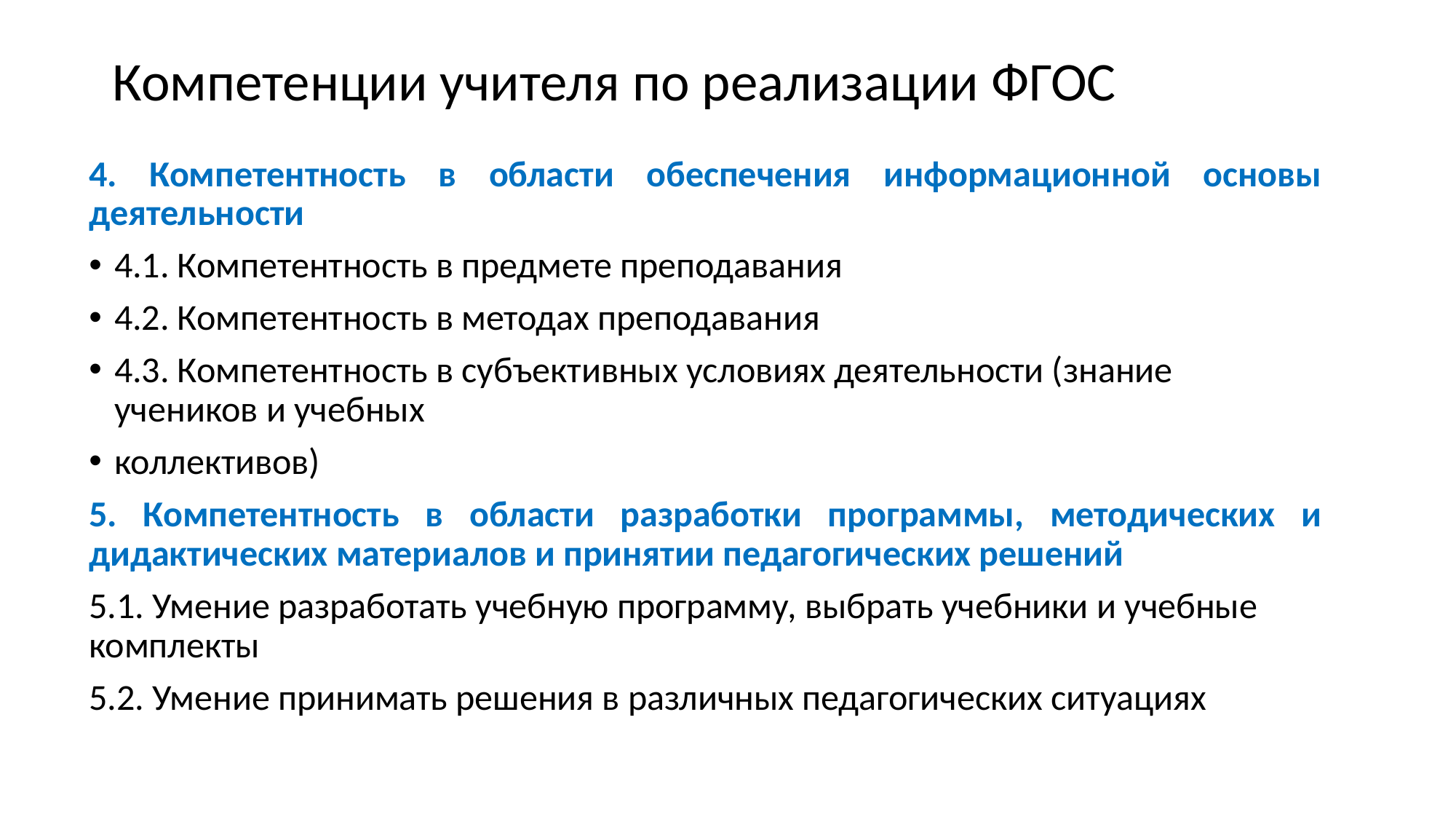

# Компетенции учителя по реализации ФГОС
4. Компетентность в области обеспечения информационной основы деятельности
4.1. Компетентность в предмете преподавания
4.2. Компетентность в методах преподавания
4.3. Компетентность в субъективных условиях деятельности (знание учеников и учебных
коллективов)
5. Компетентность в области разработки программы, методических и дидактических материалов и принятии педагогических решений
5.1. Умение разработать учебную программу, выбрать учебники и учебные комплекты
5.2. Умение принимать решения в различных педагогических ситуациях